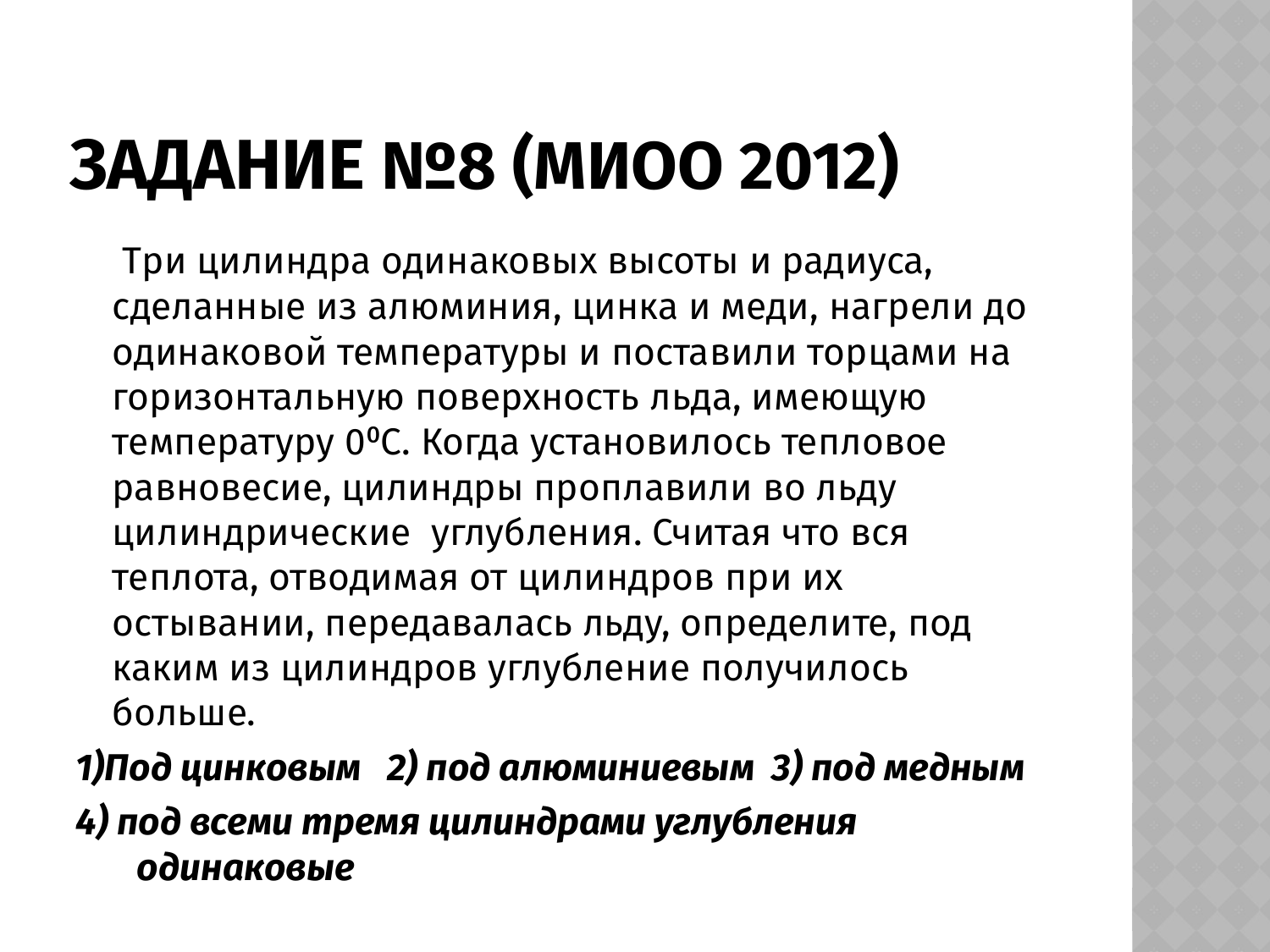

# Задание №8 (МИОО 2012)
    Три цилиндра одинаковых высоты и радиуса, сделанные из алюминия, цинка и меди, нагрели до одинаковой температуры и поставили торцами на горизонтальную поверхность льда, имеющую температуру 0⁰С. Когда установилось тепловое равновесие, цилиндры проплавили во льду цилиндрические  углубления. Считая что вся теплота, отводимая от цилиндров при их остывании, передавалась льду, определите, под каким из цилиндров углубление получилось больше.
1)Под цинковым   2) под алюминиевым  3) под медным
4) под всеми тремя цилиндрами углубления одинаковые